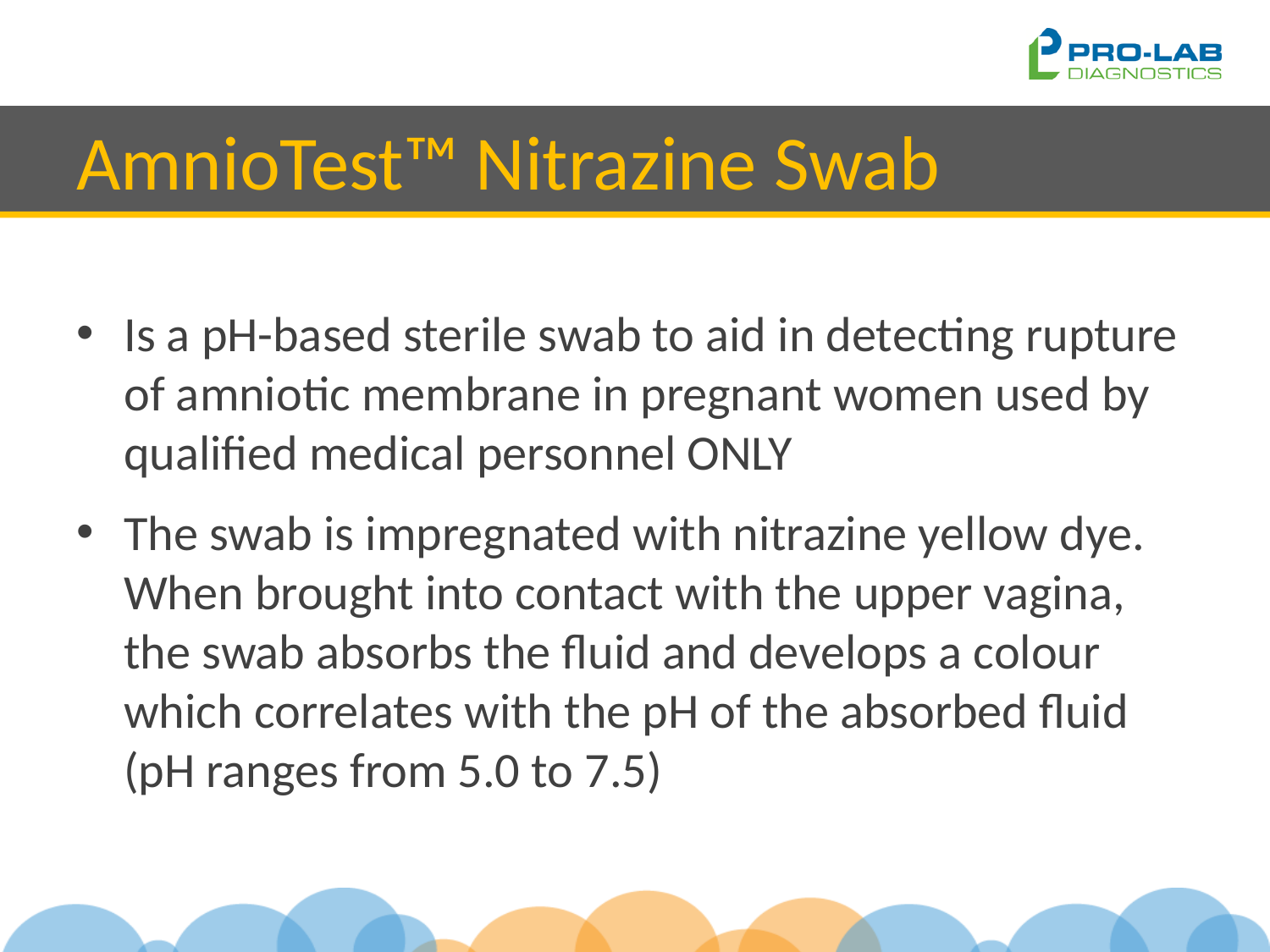

# AmnioTest™ Nitrazine Swab
Is a pH-based sterile swab to aid in detecting rupture of amniotic membrane in pregnant women used by qualified medical personnel ONLY
The swab is impregnated with nitrazine yellow dye.  When brought into contact with the upper vagina, the swab absorbs the fluid and develops a colour which correlates with the pH of the absorbed fluid (pH ranges from 5.0 to 7.5)